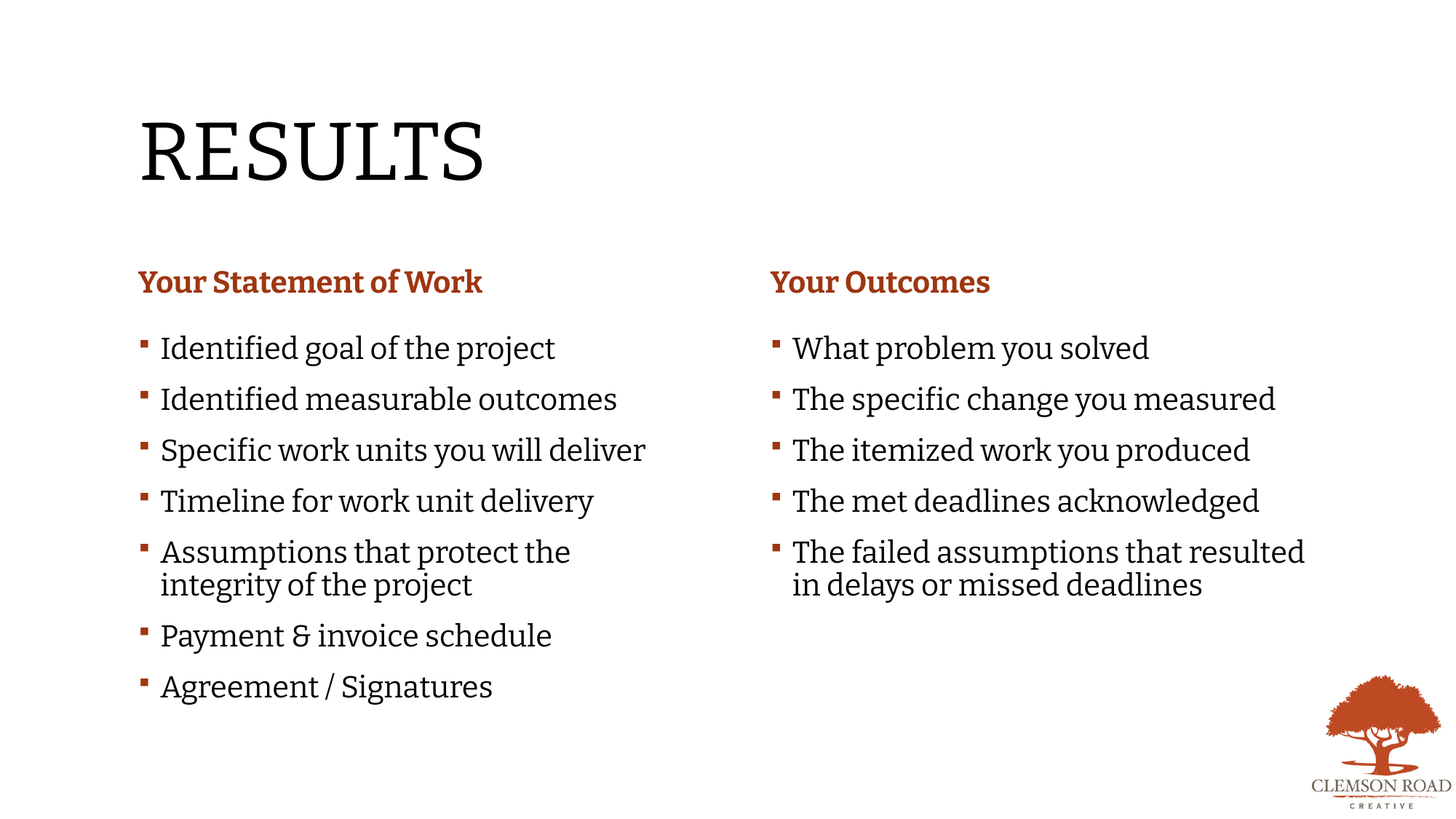

# results
Your Statement of Work
Your Outcomes
Identified goal of the project
Identified measurable outcomes
Specific work units you will deliver
Timeline for work unit delivery
Assumptions that protect the integrity of the project
Payment & invoice schedule
Agreement / Signatures
What problem you solved
The specific change you measured
The itemized work you produced
The met deadlines acknowledged
The failed assumptions that resulted in delays or missed deadlines